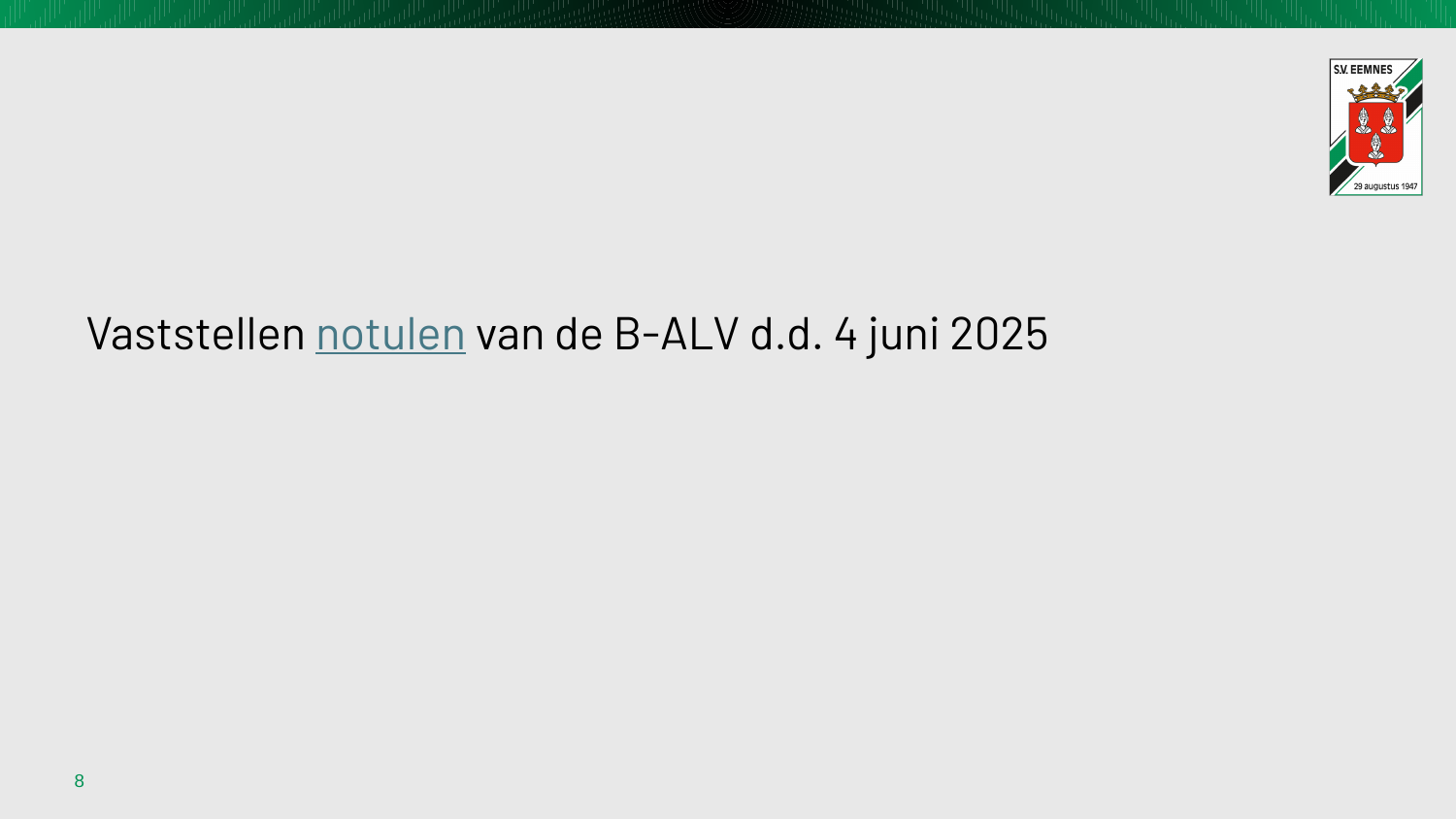

# Vaststellen notulen van de B-ALV d.d. 4 juni 2025
8